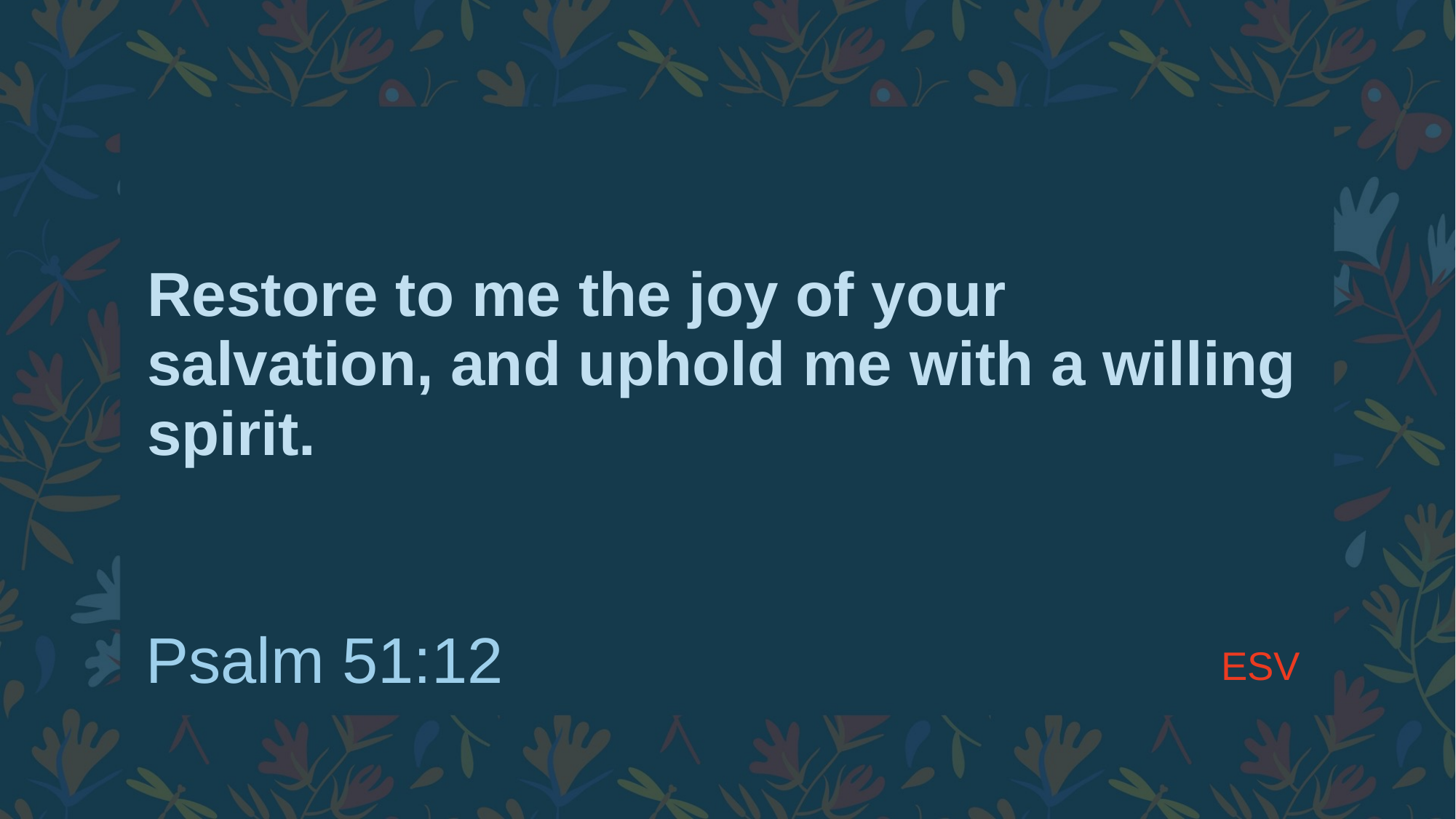

# Restore to me the joy of your salvation, and uphold me with a willing spirit.
ESV
Psalm 51:12